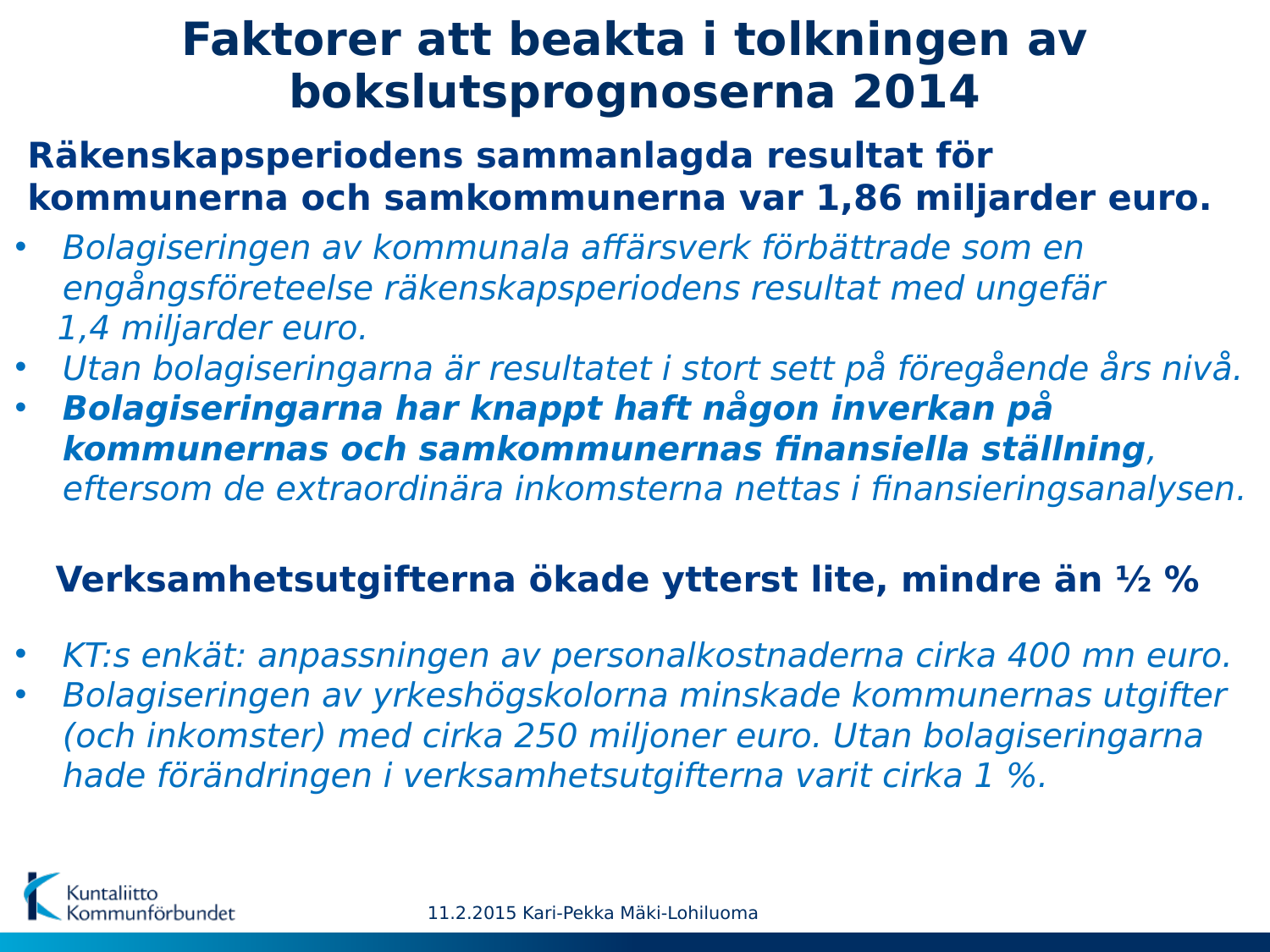

Faktorer att beakta i tolkningen av bokslutsprognoserna 2014
Räkenskapsperiodens sammanlagda resultat för kommunerna och samkommunerna var 1,86 miljarder euro.
Bolagiseringen av kommunala affärsverk förbättrade som en engångsföreteelse räkenskapsperiodens resultat med ungefär
    1,4 miljarder euro.
Utan bolagiseringarna är resultatet i stort sett på föregående års nivå.
Bolagiseringarna har knappt haft någon inverkan på kommunernas och samkommunernas finansiella ställning, eftersom de extraordinära inkomsterna nettas i finansieringsanalysen.
Verksamhetsutgifterna ökade ytterst lite, mindre än ½ %
KT:s enkät: anpassningen av personalkostnaderna cirka 400 mn euro.
Bolagiseringen av yrkeshögskolorna minskade kommunernas utgifter (och inkomster) med cirka 250 miljoner euro. Utan bolagiseringarna hade förändringen i verksamhetsutgifterna varit cirka 1 %.
11.2.2015 Kari-Pekka Mäki-Lohiluoma